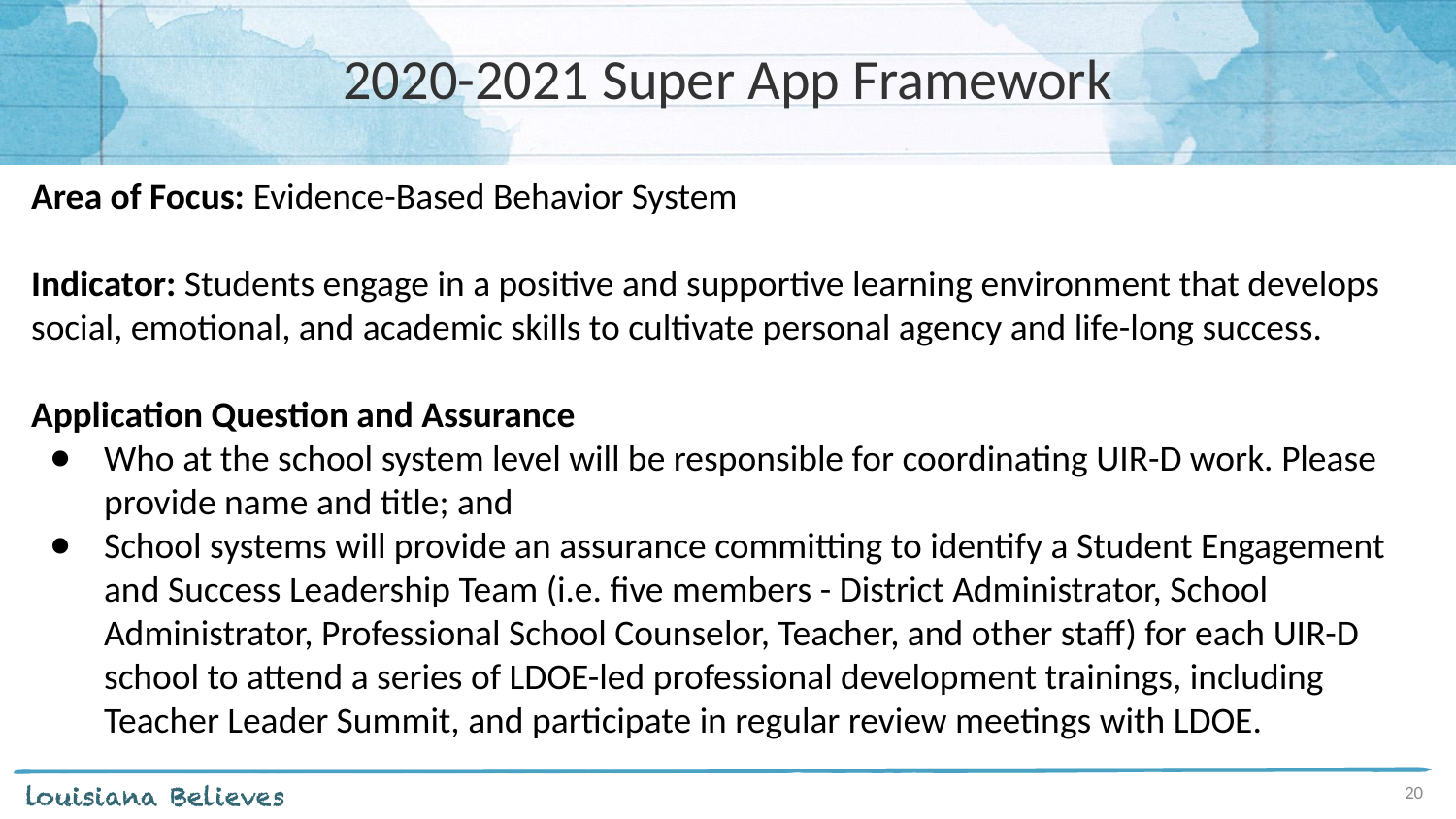

# 2020-2021 Super App Framework
Area of Focus: Evidence-Based Behavior System

Indicator: Students engage in a positive and supportive learning environment that develops social, emotional, and academic skills to cultivate personal agency and life-long success.

Application Question and Assurance
Who at the school system level will be responsible for coordinating UIR-D work. Please provide name and title; and
School systems will provide an assurance committing to identify a Student Engagement and Success Leadership Team (i.e. five members - District Administrator, School Administrator, Professional School Counselor, Teacher, and other staff) for each UIR-D school to attend a series of LDOE-led professional development trainings, including Teacher Leader Summit, and participate in regular review meetings with LDOE.